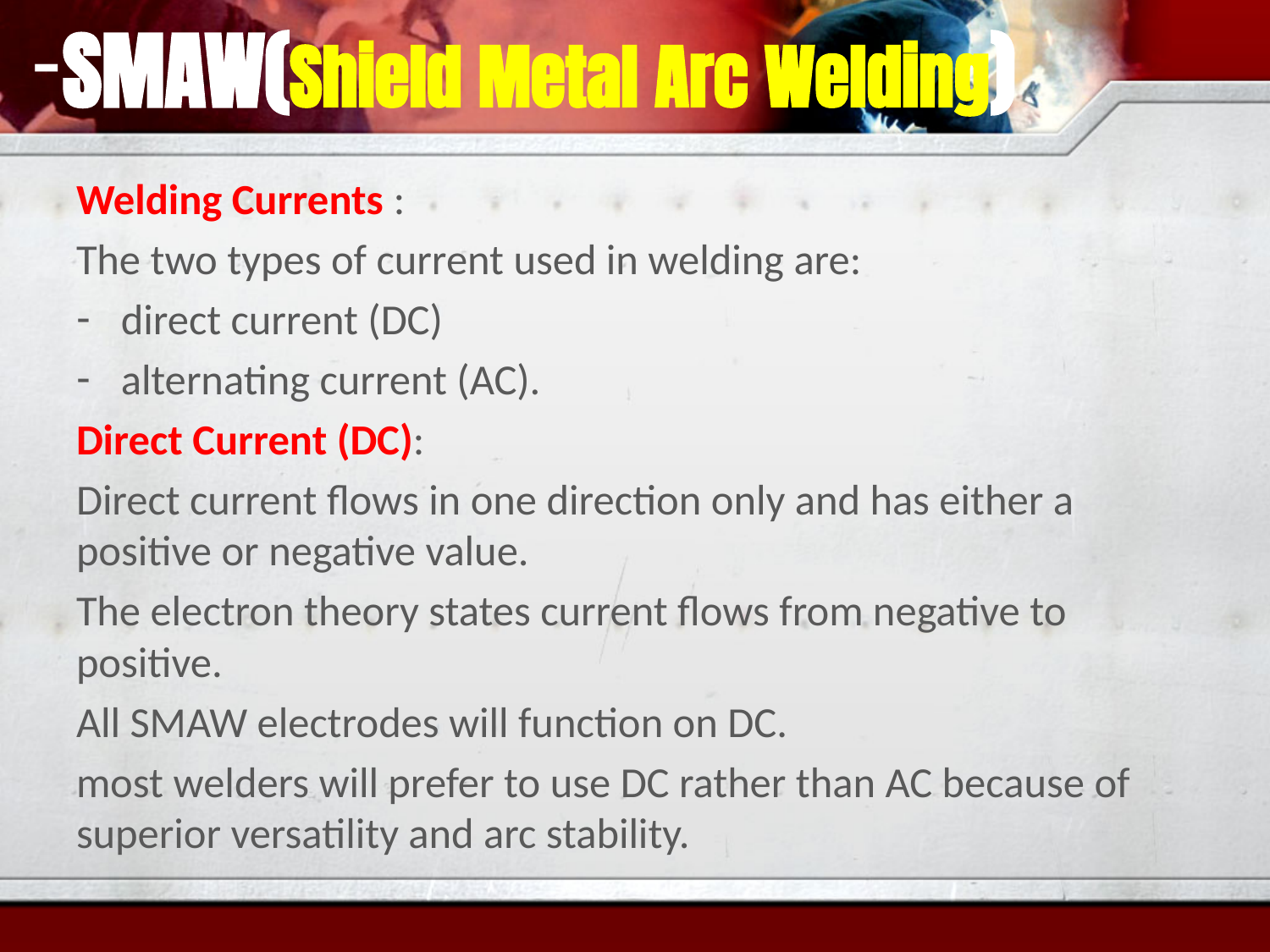

# SMAW(Shield Metal Arc Welding)
Welding Currents :
The two types of current used in welding are:
direct current (DC)
alternating current (AC).
Direct Current (DC):
Direct current flows in one direction only and has either a positive or negative value.
The electron theory states current flows from negative to positive.
All SMAW electrodes will function on DC.
most welders will prefer to use DC rather than AC because of superior versatility and arc stability.